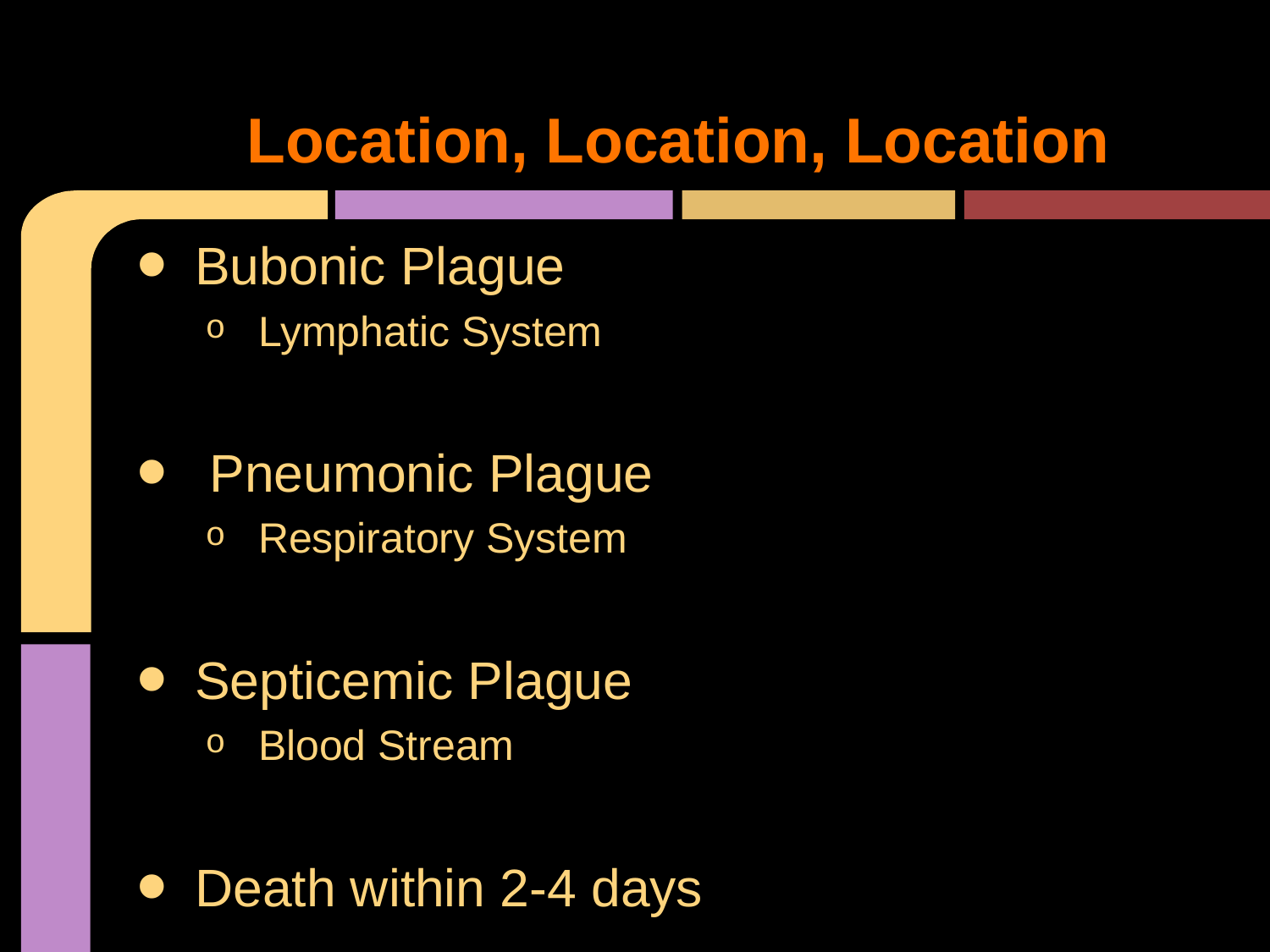

# Location, Location, Location
Bubonic Plague
Lymphatic System

 Pneumonic Plague
Respiratory System

Septicemic Plague
Blood Stream

Death within 2-4 days